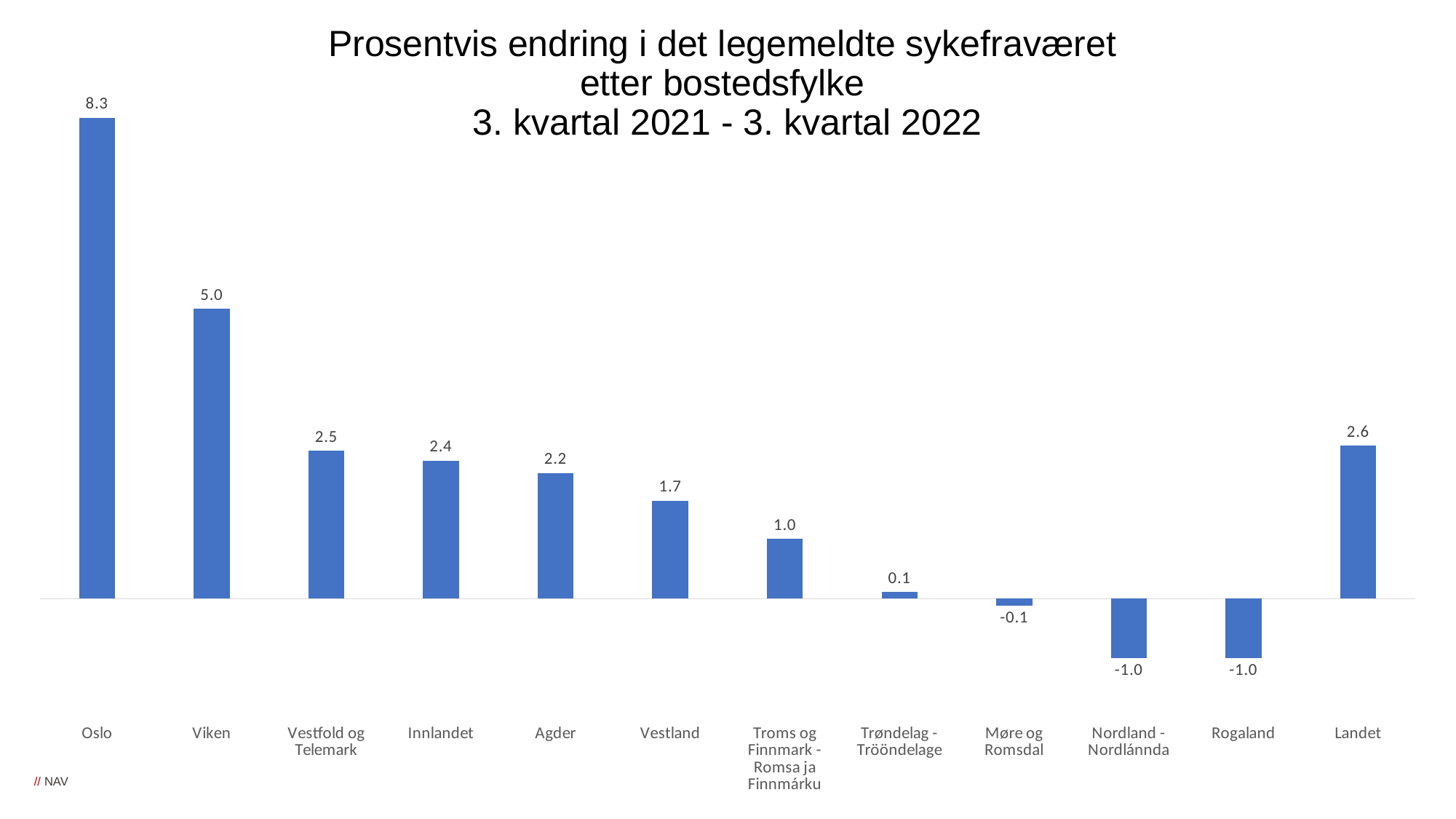

### Chart

| Category | Endrings-prosent |
|---|---|
| Oslo | 8.25251665135802 |
| Viken | 4.97657212777438 |
| Vestfold og Telemark | 2.53773409001001 |
| Innlandet | 2.36787203435471 |
| Agder | 2.15308280013989 |
| Vestland | 1.67943085296406 |
| Troms og Finnmark - Romsa ja Finnmárku | 1.02662874968873 |
| Trøndelag - Trööndelage | 0.11013820351953 |
| Møre og Romsdal | -0.119937472281937 |
| Nordland - Nordlánnda | -1.02000883160784 |
| Rogaland | -1.02642576350846 |
| Landet | 2.62614604099778 |
# Prosentvis endring i det legemeldte sykefraværet
etter bostedsfylke
3. kvartal 2021 - 3. kvartal 2022